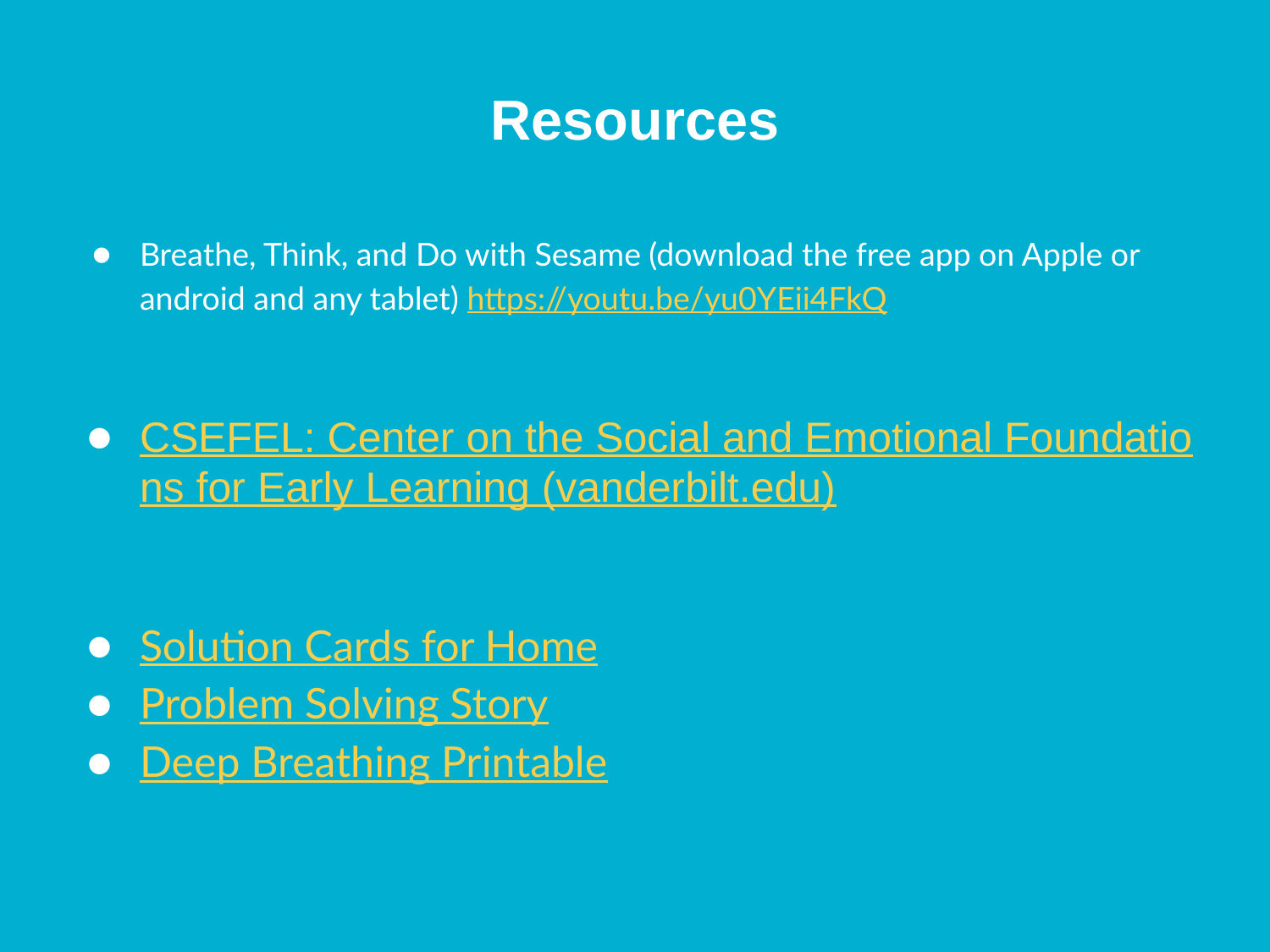

# Resources
Breathe, Think, and Do with Sesame (download the free app on Apple or android and any tablet) https://youtu.be/yu0YEii4FkQ

CSEFEL: Center on the Social and Emotional Foundations for Early Learning (vanderbilt.edu)

Solution Cards for Home
Problem Solving Story
Deep Breathing Printable